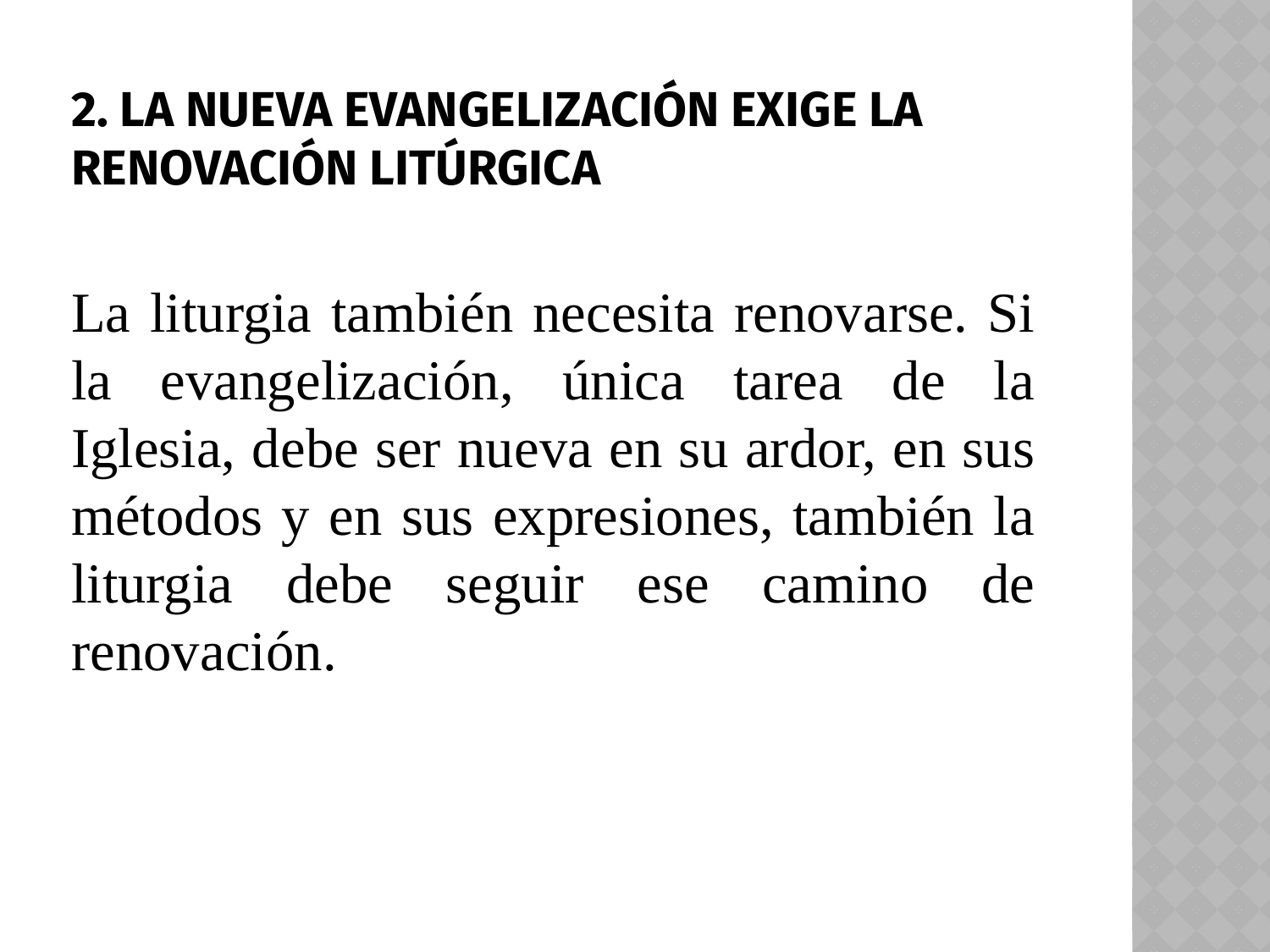

# 2. La Nueva Evangelización exige la renovación litúrgica
La liturgia también necesita renovarse. Si la evangelización, única tarea de la Iglesia, debe ser nueva en su ardor, en sus métodos y en sus expresiones, también la liturgia debe seguir ese camino de renovación.